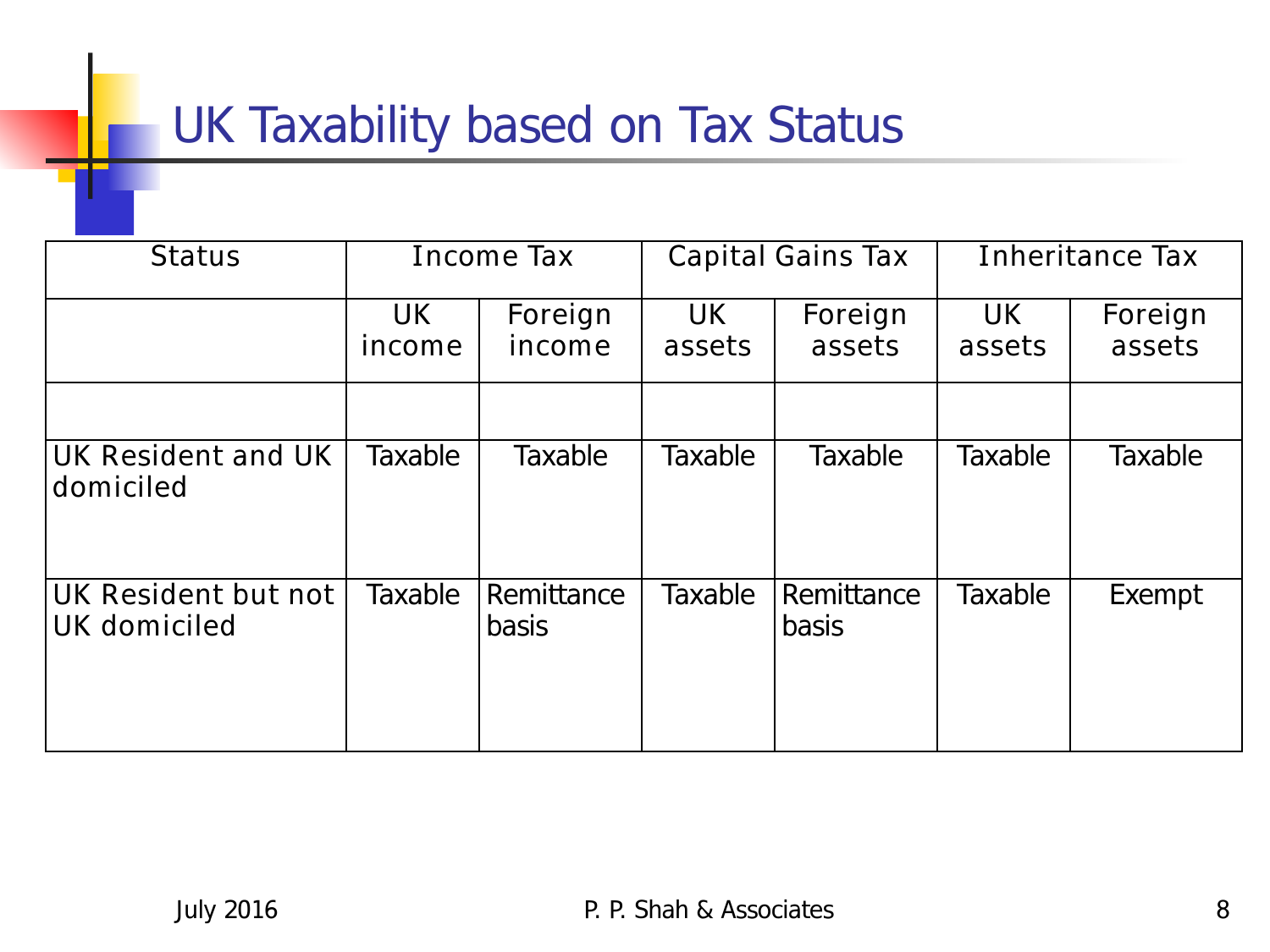

# UK Taxability based on Tax Status
| Status | Income Tax |  | Capital Gains Tax |  | Inheritance Tax |  |
| --- | --- | --- | --- | --- | --- | --- |
|  | UK income | Foreign income | UK assets | Foreign assets | UK assets | Foreign assets |
|  |  |  |  |  |  |  |
| UK Resident and UK domiciled | Taxable | Taxable | Taxable | Taxable | Taxable | Taxable |
| UK Resident but not UK domiciled | Taxable | Remittance basis | Taxable | Remittance basis | Taxable | Exempt |
July 2016
P. P. Shah & Associates
8